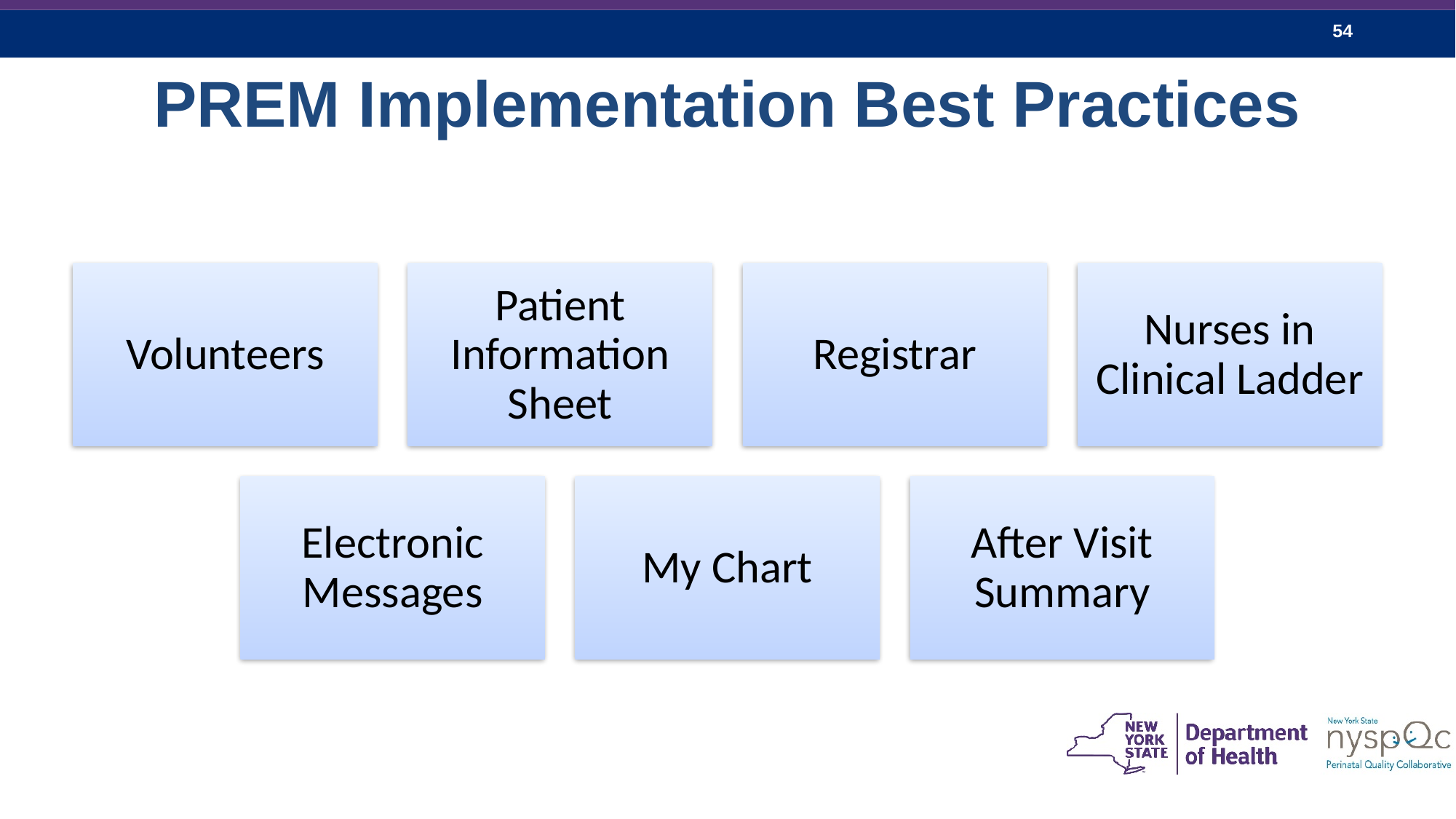

# PREM Implementation Best Practices
Volunteers
Patient Information Sheet
Registrar
Nurses in Clinical Ladder
Electronic Messages
My Chart
After Visit Summary